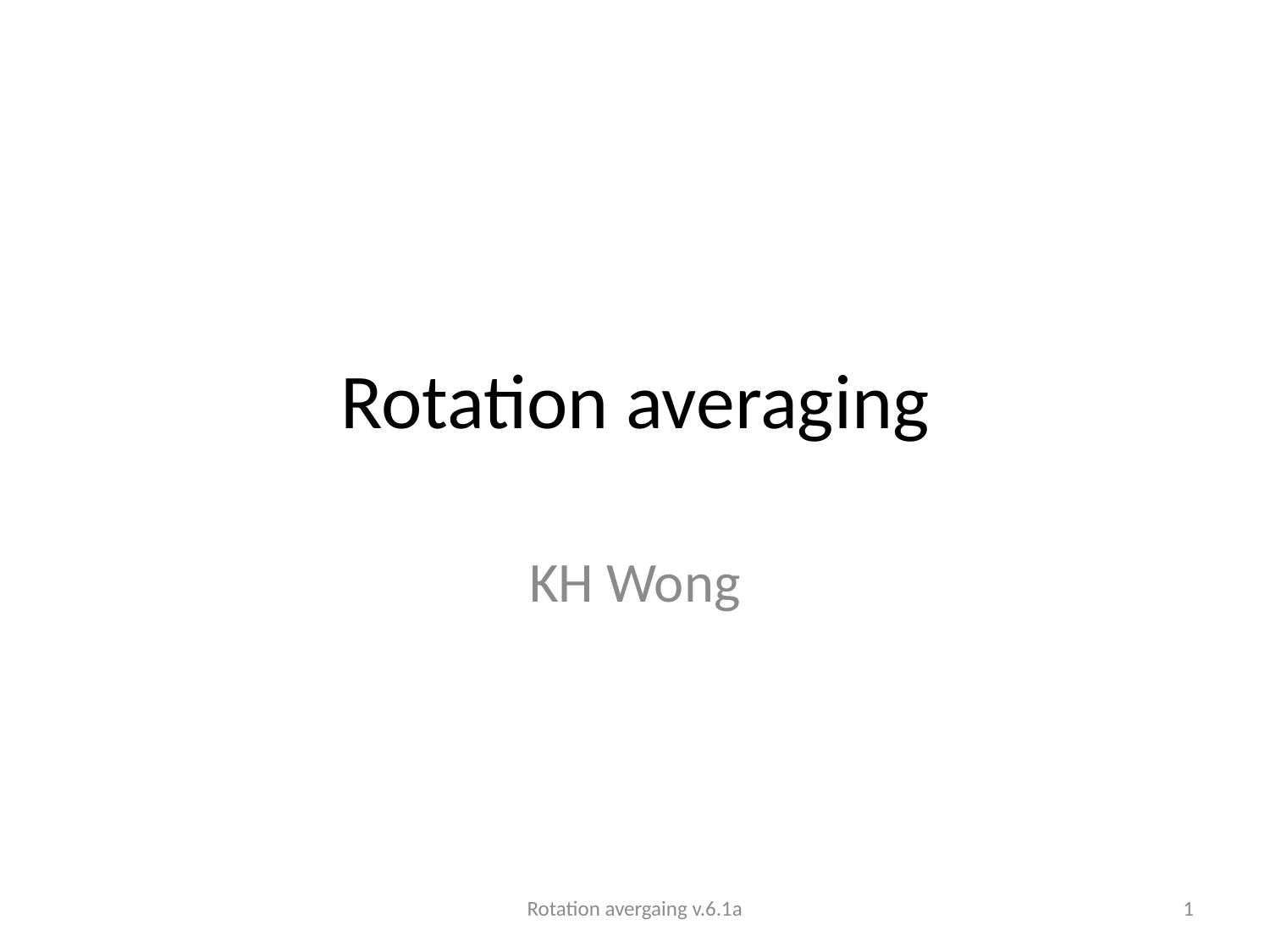

# Rotation averaging
KH Wong
Rotation avergaing v.6.1a
1